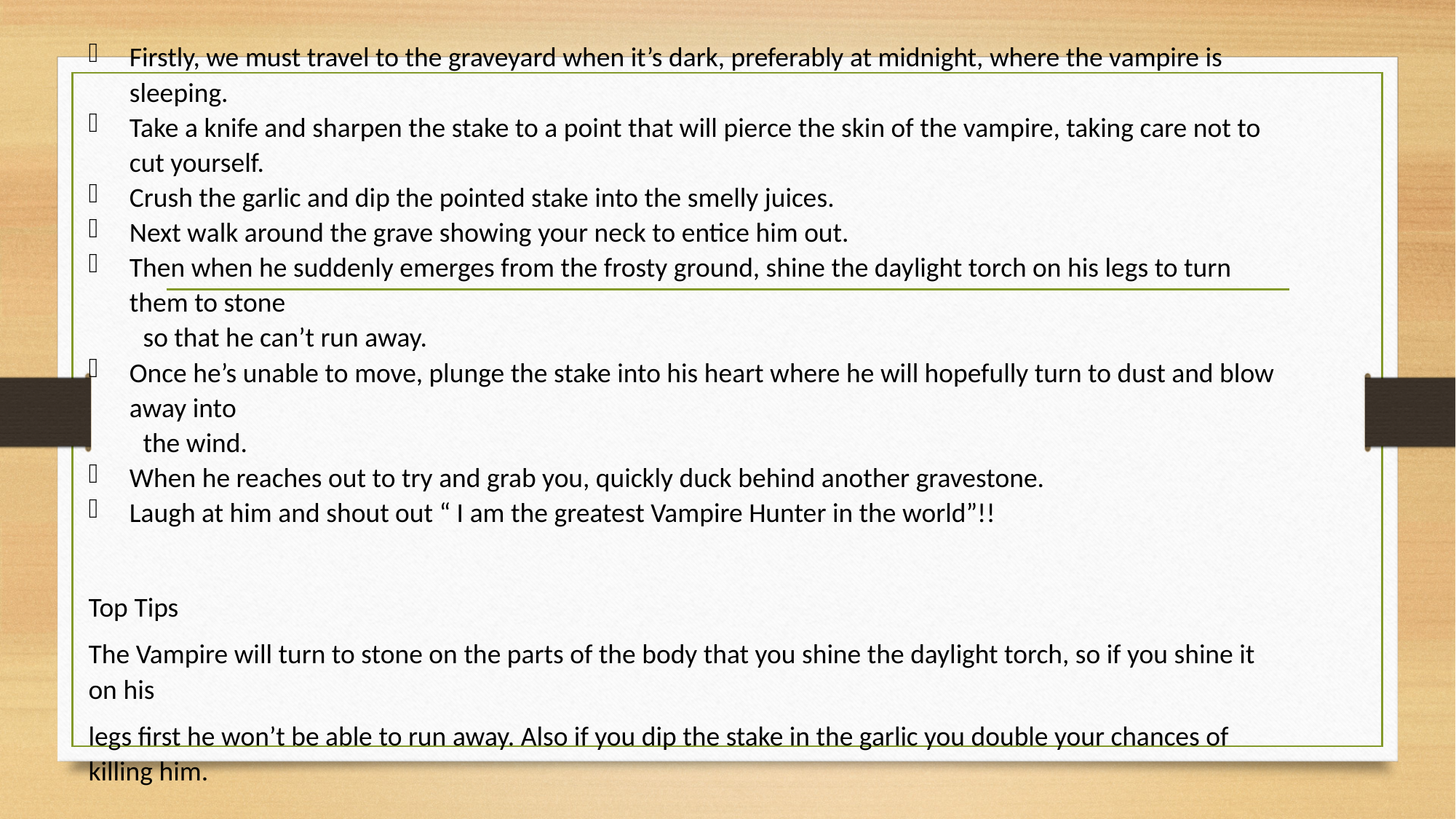

Firstly, we must travel to the graveyard when it’s dark, preferably at midnight, where the vampire is sleeping.
Take a knife and sharpen the stake to a point that will pierce the skin of the vampire, taking care not to cut yourself.
Crush the garlic and dip the pointed stake into the smelly juices.
Next walk around the grave showing your neck to entice him out.
Then when he suddenly emerges from the frosty ground, shine the daylight torch on his legs to turn them to stone
so that he can’t run away.
Once he’s unable to move, plunge the stake into his heart where he will hopefully turn to dust and blow away into
the wind.
When he reaches out to try and grab you, quickly duck behind another gravestone.
Laugh at him and shout out “ I am the greatest Vampire Hunter in the world”!!

Top Tips
The Vampire will turn to stone on the parts of the body that you shine the daylight torch, so if you shine it on his
legs first he won’t be able to run away. Also if you dip the stake in the garlic you double your chances of killing him.